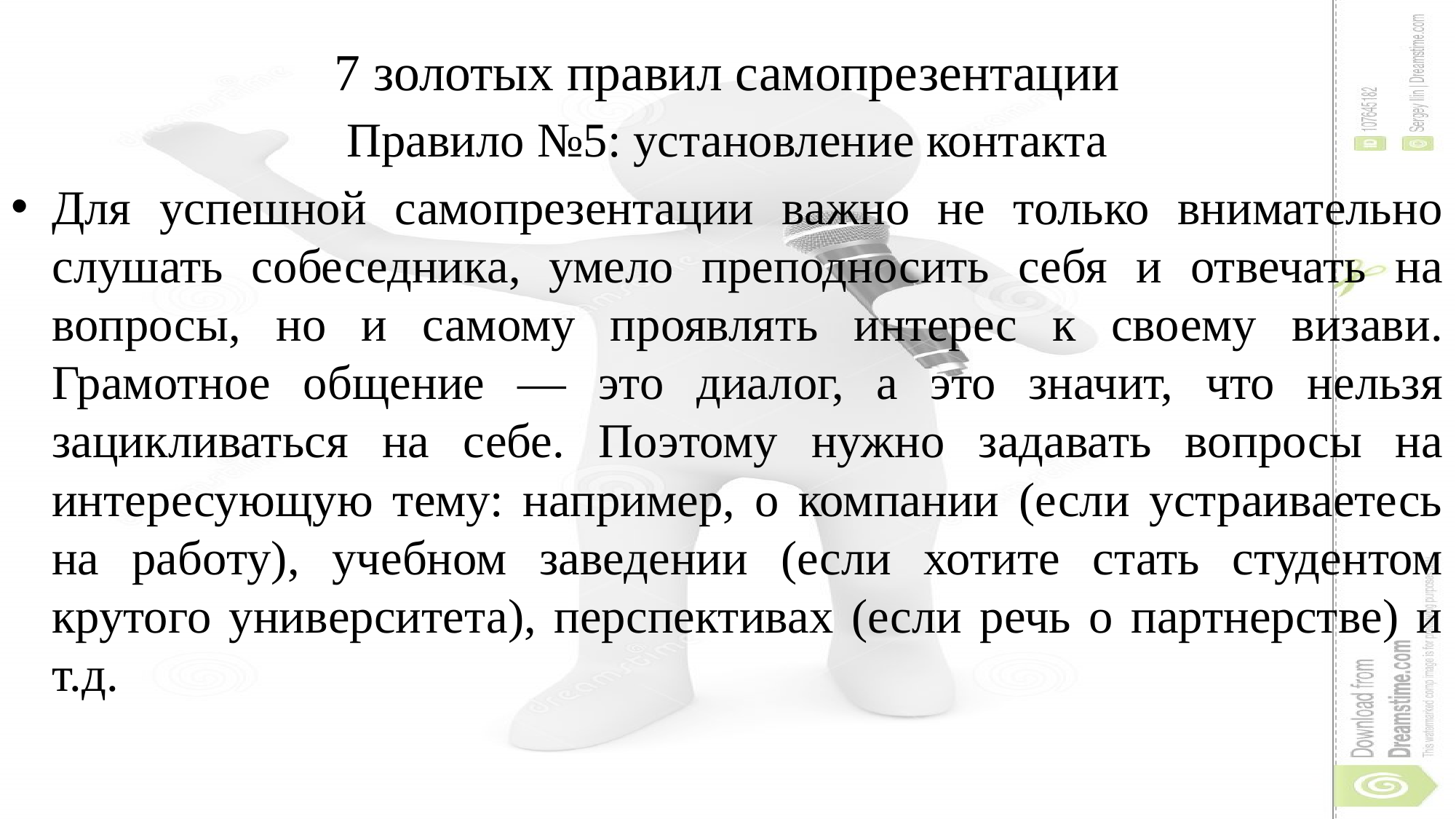

# 7 золотых правил самопрезентации
Правило №5: установление контакта
Для успешной самопрезентации важно не только внимательно слушать собеседника, умело преподносить себя и отвечать на вопросы, но и самому проявлять интерес к своему визави. Грамотное общение — это диалог, а это значит, что нельзя зацикливаться на себе. Поэтому нужно задавать вопросы на интересующую тему: например, о компании (если устраиваетесь на работу), учебном заведении (если хотите стать студентом крутого университета), перспективах (если речь о партнерстве) и т.д.